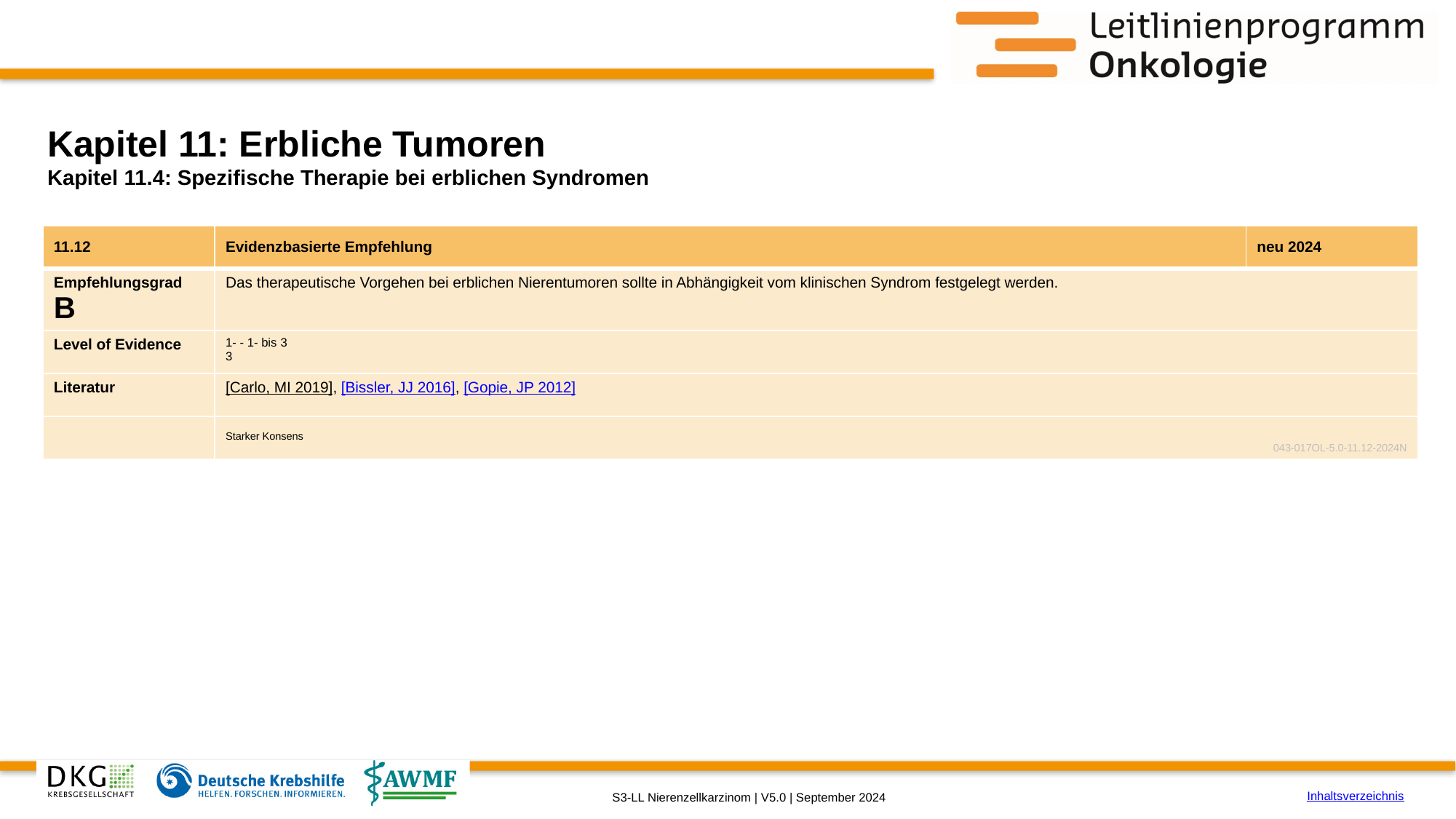

# Kapitel 11: Erbliche Tumoren
Kapitel 11.4: Spezifische Therapie bei erblichen Syndromen
| 11.12 | Evidenzbasierte Empfehlung | neu 2024 |
| --- | --- | --- |
| Empfehlungsgrad B | Das therapeutische Vorgehen bei erblichen Nierentumoren sollte in Abhängigkeit vom klinischen Syndrom festgelegt werden. |  |
| Level of Evidence | 1- - 1- bis 3 3 |  |
| Literatur | [Carlo, MI 2019], [Bissler, JJ 2016], [Gopie, JP 2012] |  |
|  | Starker Konsens 043-017OL-5.0-11.12-2024N |  |
Inhaltsverzeichnis
S3-LL Nierenzellkarzinom | V5.0 | September 2024